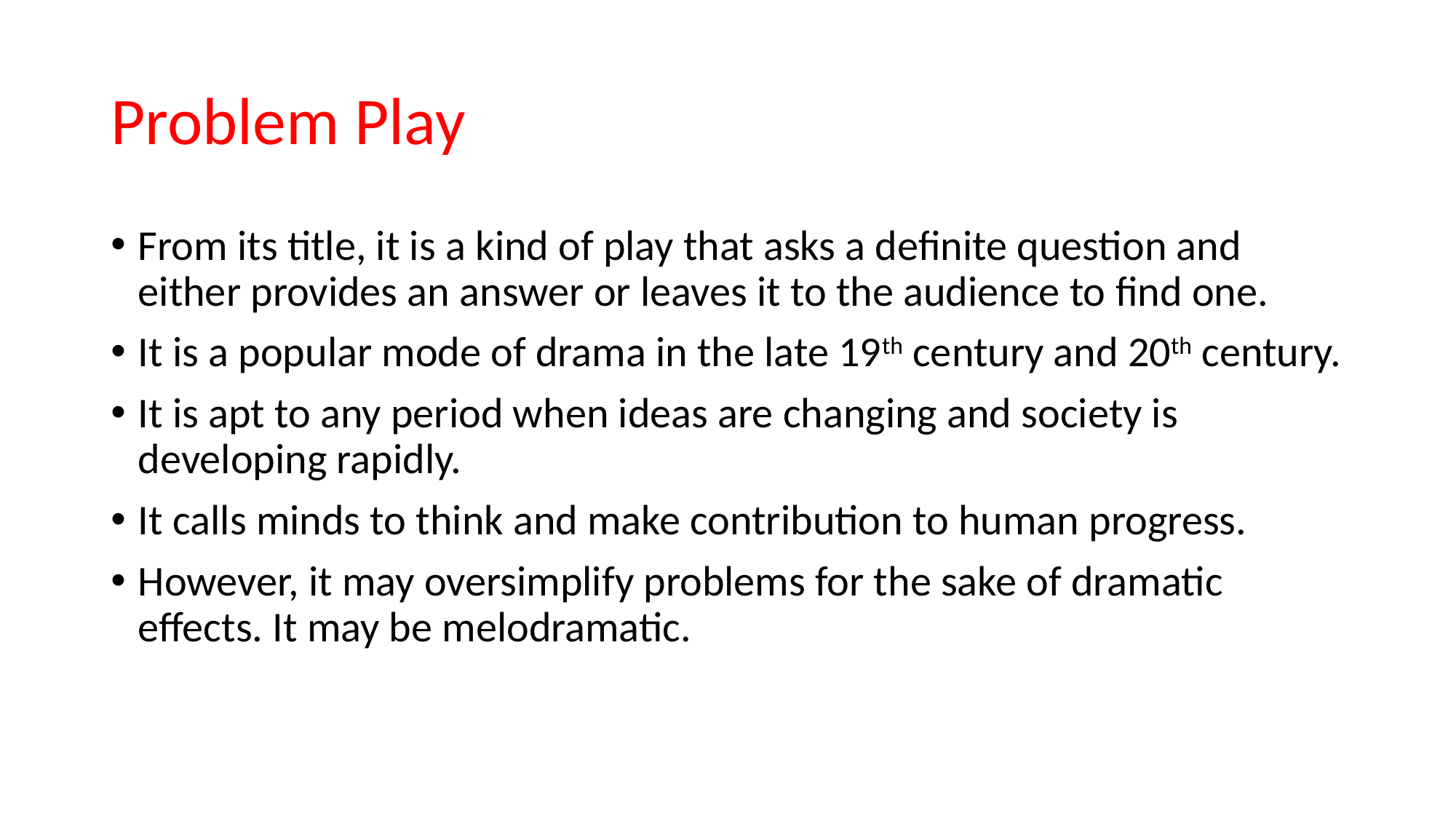

# Problem Play
From its title, it is a kind of play that asks a definite question and either provides an answer or leaves it to the audience to find one.
It is a popular mode of drama in the late 19th century and 20th century.
It is apt to any period when ideas are changing and society is developing rapidly.
It calls minds to think and make contribution to human progress.
However, it may oversimplify problems for the sake of dramatic effects. It may be melodramatic.